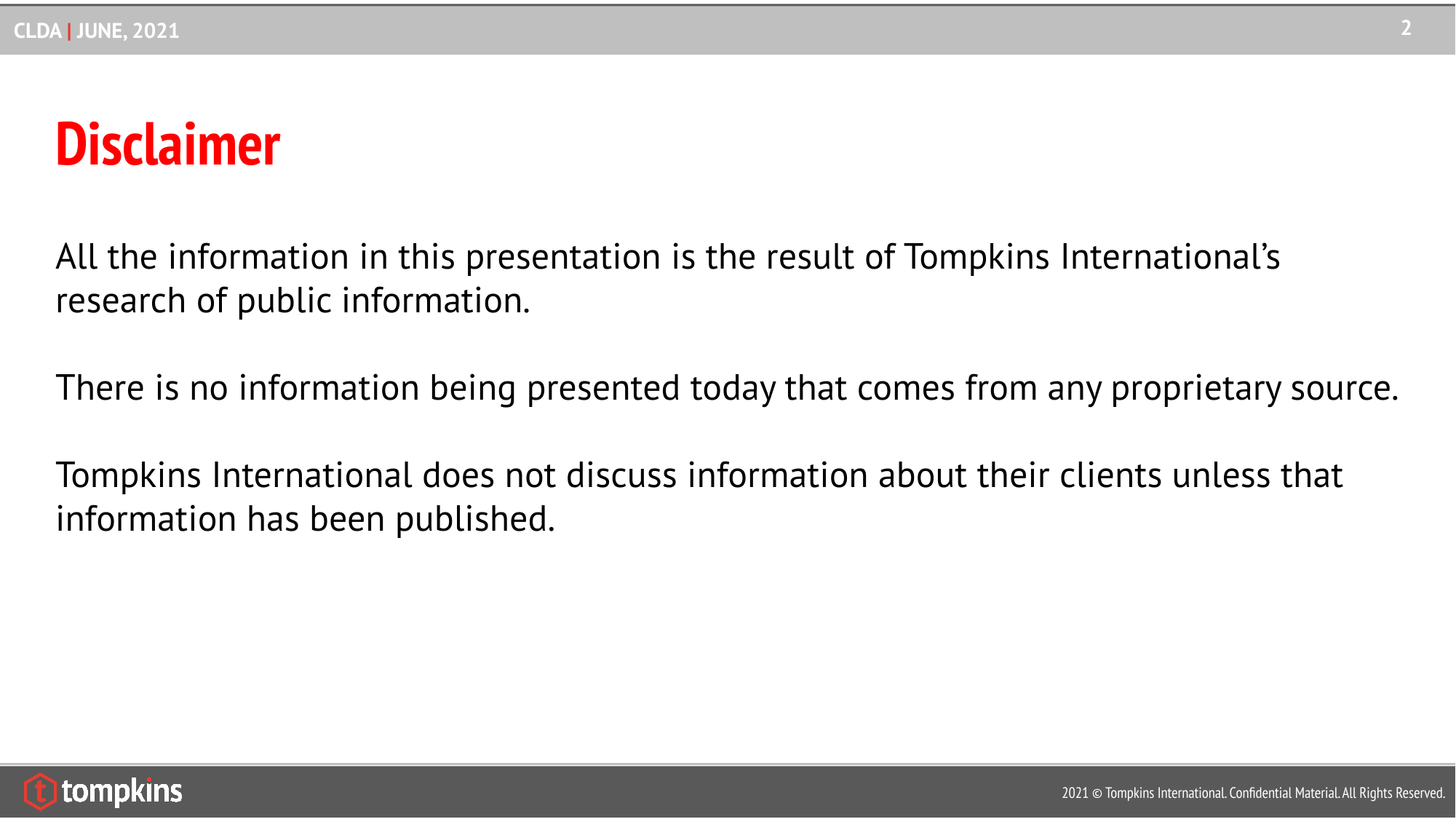

Disclaimer
All the information in this presentation is the result of Tompkins International’s research of public information.
There is no information being presented today that comes from any proprietary source.
Tompkins International does not discuss information about their clients unless that information has been published.